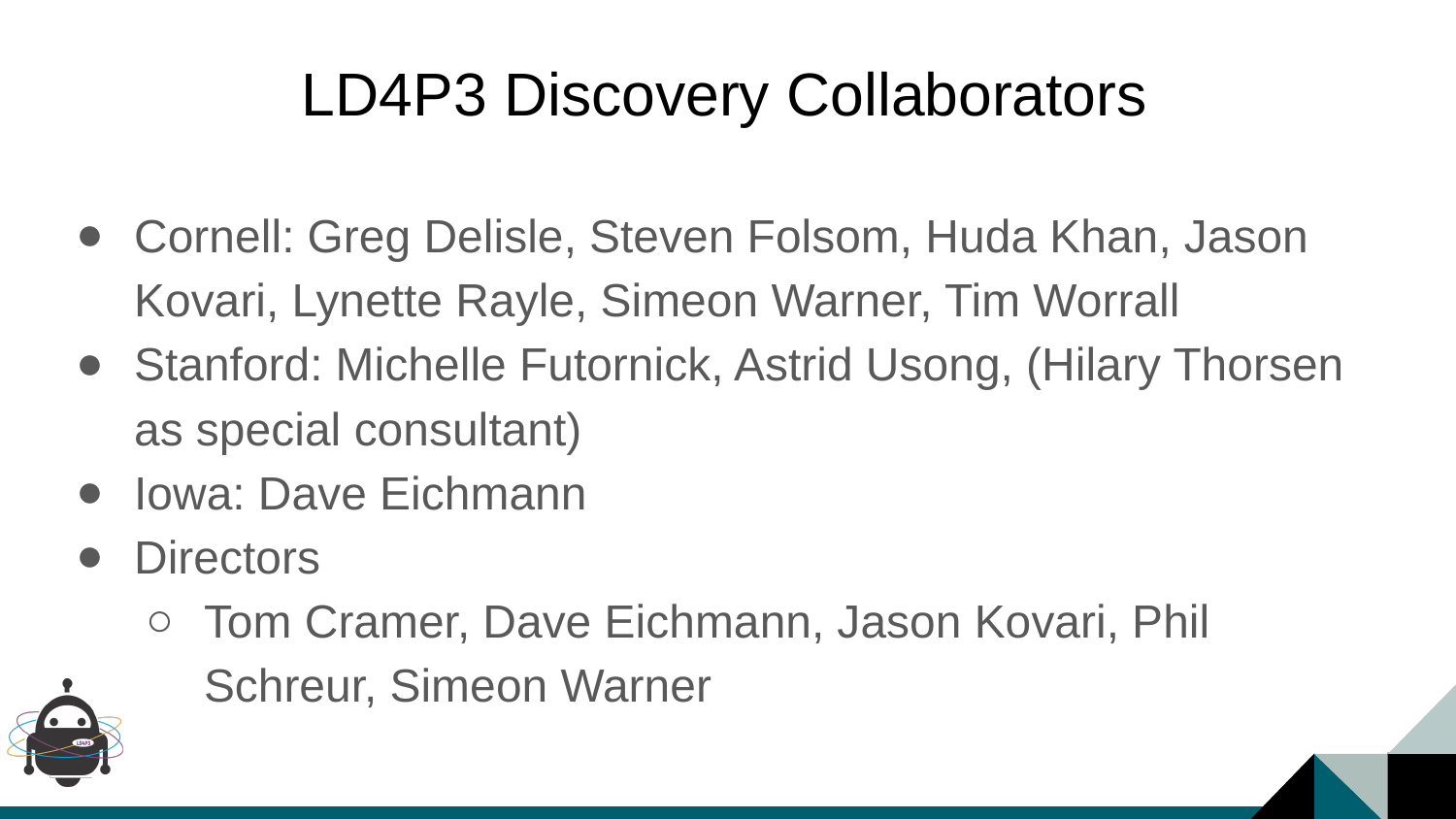

# LD4P3 Discovery Collaborators
Cornell: Greg Delisle, Steven Folsom, Huda Khan, Jason Kovari, Lynette Rayle, Simeon Warner, Tim Worrall
Stanford: Michelle Futornick, Astrid Usong, (Hilary Thorsen as special consultant)
Iowa: Dave Eichmann
Directors
Tom Cramer, Dave Eichmann, Jason Kovari, Phil Schreur, Simeon Warner